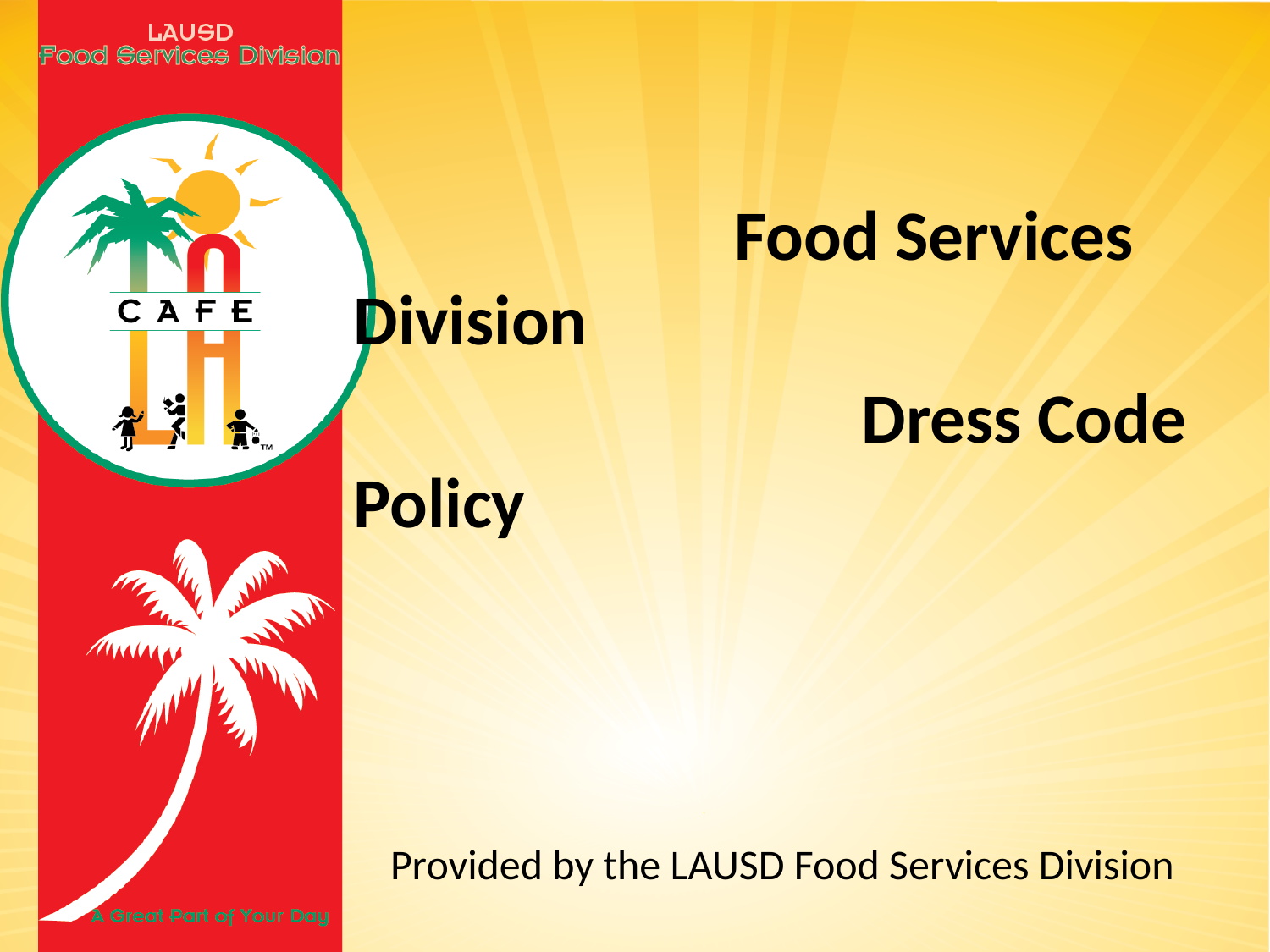

Food Services Division
				Dress Code Policy
Provided by the LAUSD Food Services Division
												9.1.21